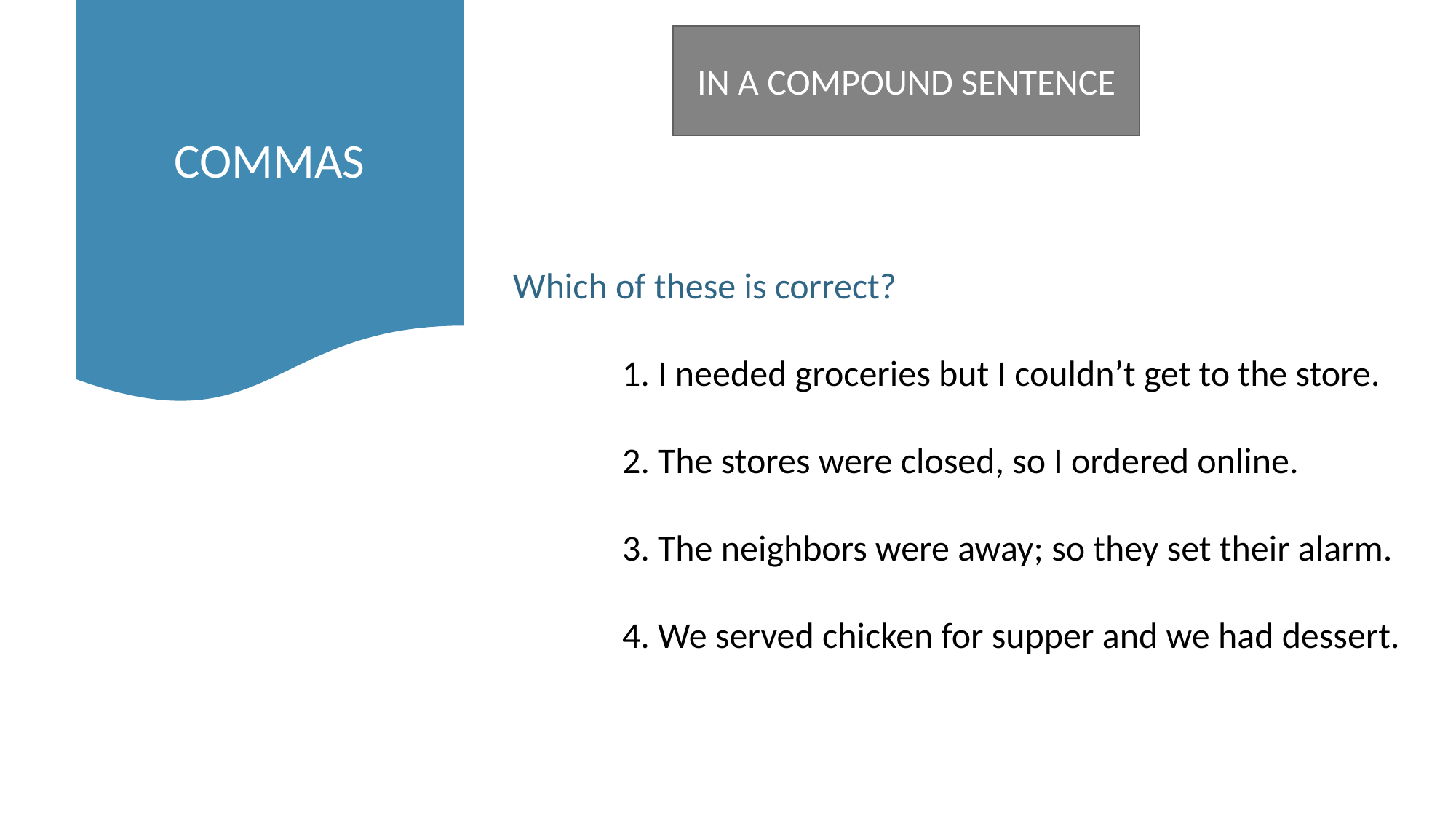

COMMAS
IN A COMPOUND SENTENCE
You might see questions like this:
Which of these is correct?

	1. I needed groceries but I couldn’t get to the store.

	2. The stores were closed, so I ordered online.

	3. The neighbors were away; so they set their alarm.

	4. We served chicken for supper and we had dessert.